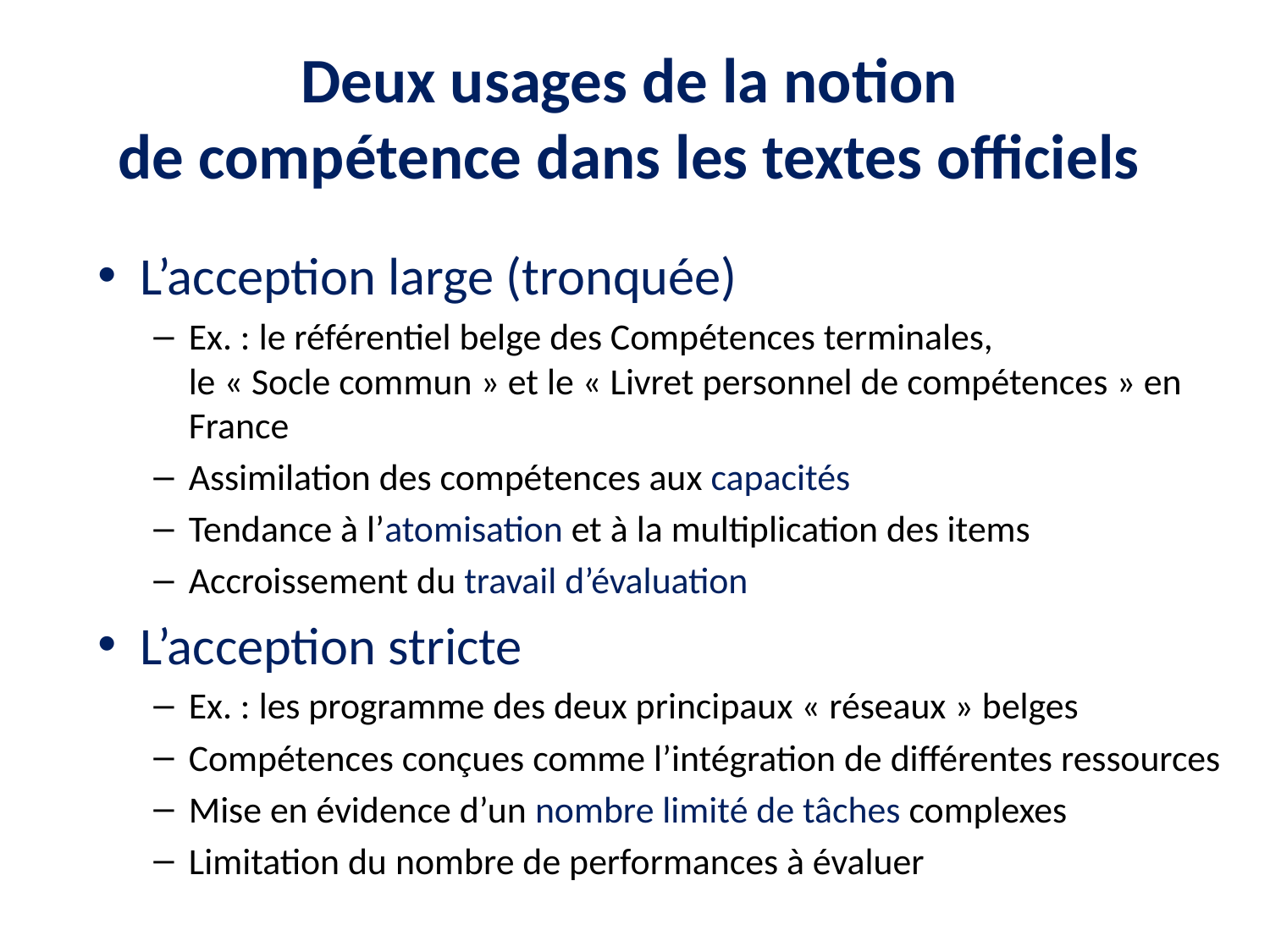

# Deux usages de la notion de compétence dans les textes officiels
L’acception large (tronquée)
Ex. : le référentiel belge des Compétences terminales,
le « Socle commun » et le « Livret personnel de compétences » en France
Assimilation des compétences aux capacités
Tendance à l’atomisation et à la multiplication des items
Accroissement du travail d’évaluation
L’acception stricte
Ex. : les programme des deux principaux « réseaux » belges
Compétences conçues comme l’intégration de différentes ressources
Mise en évidence d’un nombre limité de tâches complexes
Limitation du nombre de performances à évaluer